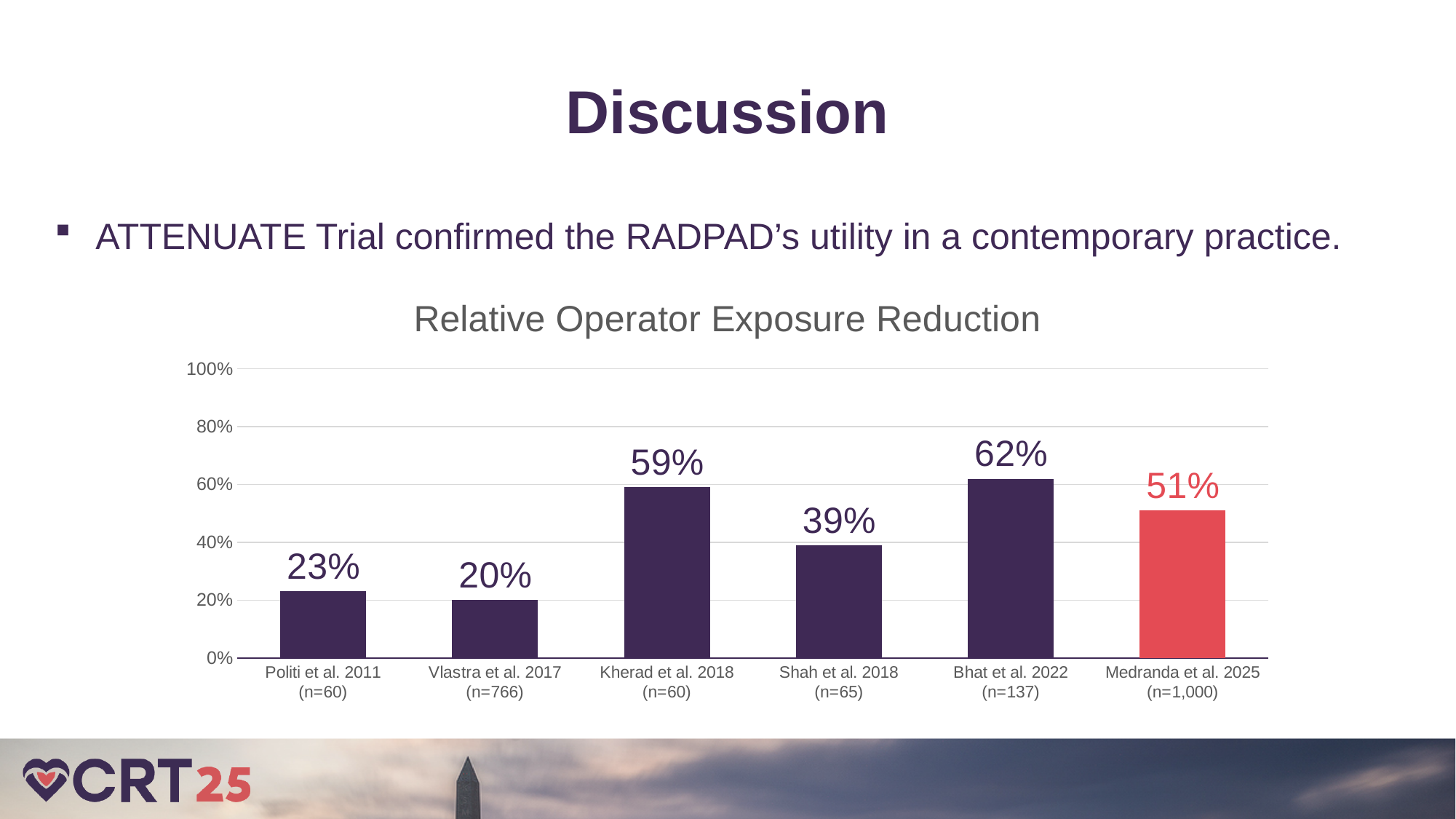

Discussion
ATTENUATE Trial confirmed the RADPAD’s utility in a contemporary practice.

### Chart: Relative Operator Exposure Reduction

| Category | Relative Reduction |
|---|---|
| Politi et al. 2011 (n=60) | 0.23 |
| Vlastra et al. 2017 (n=766) | 0.2 |
| Kherad et al. 2018 (n=60) | 0.59 |
| Shah et al. 2018 (n=65) | 0.39 |
| Bhat et al. 2022 (n=137) | 0.62 |
| Medranda et al. 2025 (n=1,000) | 0.51 |